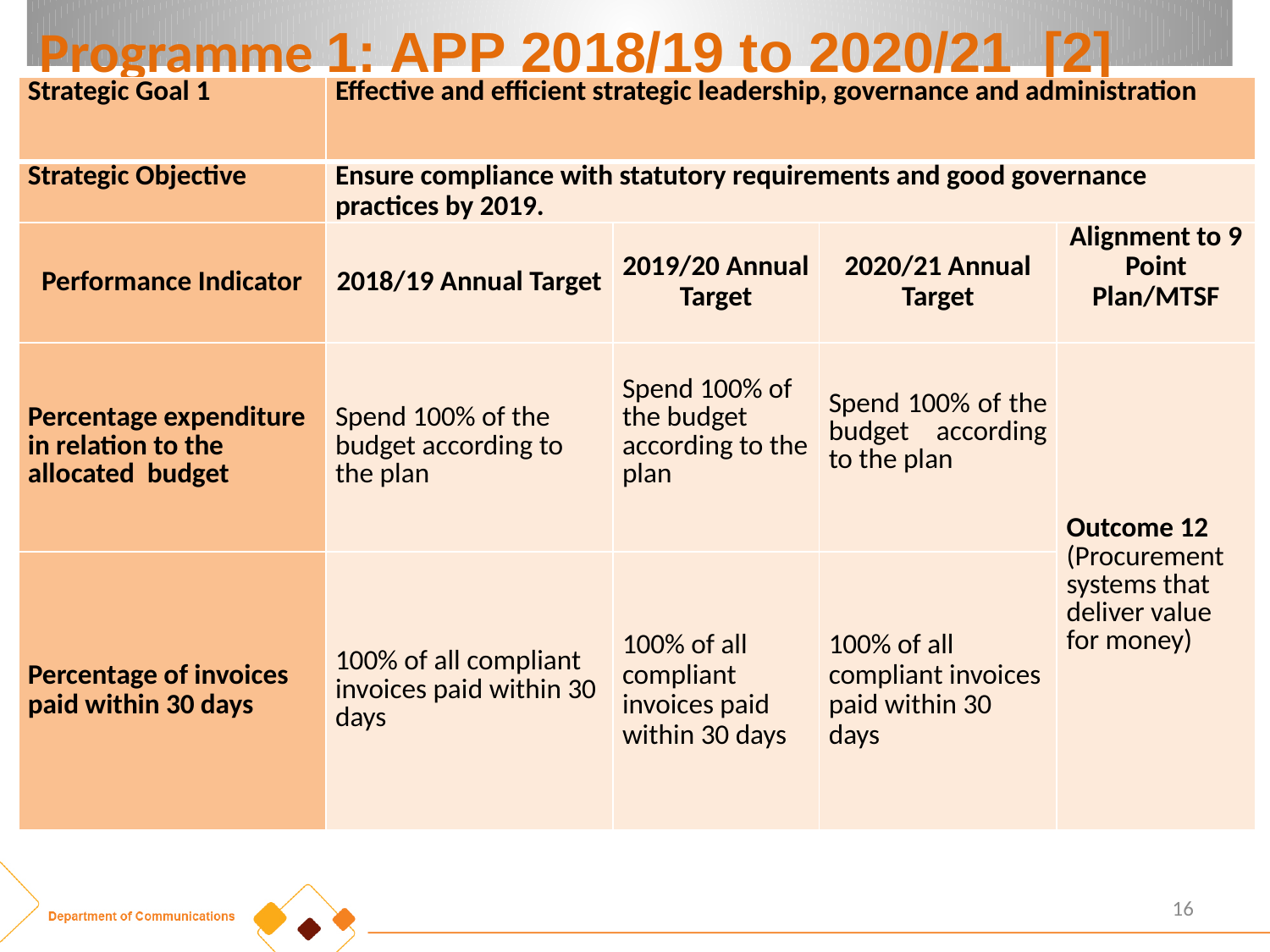

# Programme 1: APP 2018/19 to 2020/21  [2]
| Strategic Goal 1 | Effective and efficient strategic leadership, governance and administration |  |  |  |
| --- | --- | --- | --- | --- |
| Strategic Objective | Ensure compliance with statutory requirements and good governance practices by 2019. |  |  |  |
| Performance Indicator | 2018/19 Annual Target | 2019/20 Annual Target | 2020/21 Annual Target | Alignment to 9 Point Plan/MTSF |
| Percentage expenditure in relation to the allocated budget | Spend 100% of the budget according to the plan | Spend 100% of the budget according to the plan | Spend 100% of the budget according to the plan | Outcome 12 (Procurement systems that deliver value for money) |
| Percentage of invoices paid within 30 days | 100% of all compliant invoices paid within 30 days | 100% of all compliant invoices paid within 30 days | 100% of all compliant invoices paid within 30 days |  |

16